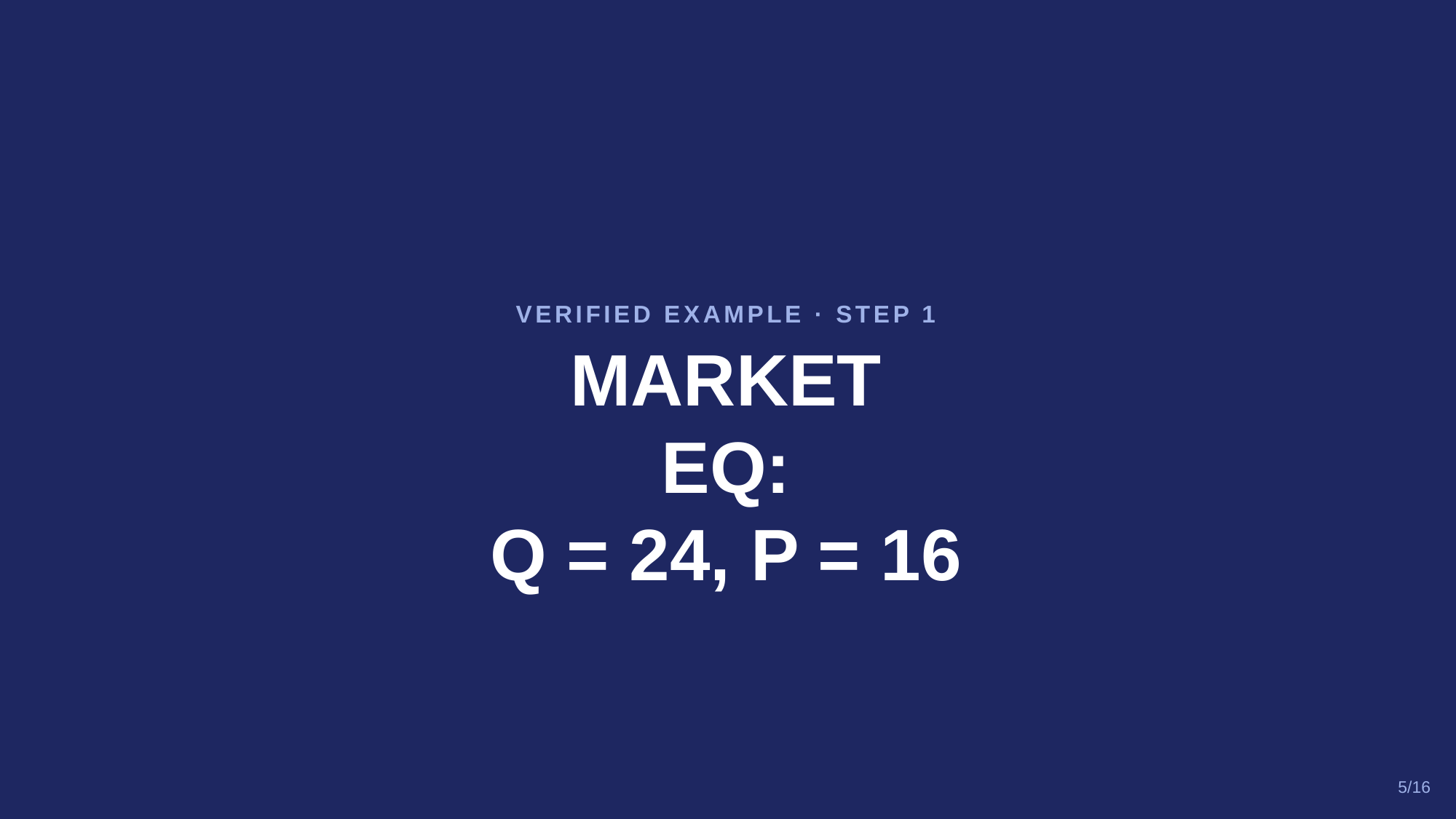

VERIFIED EXAMPLE · STEP 1
MARKET
EQ:
Q = 24, P = 16
5/16